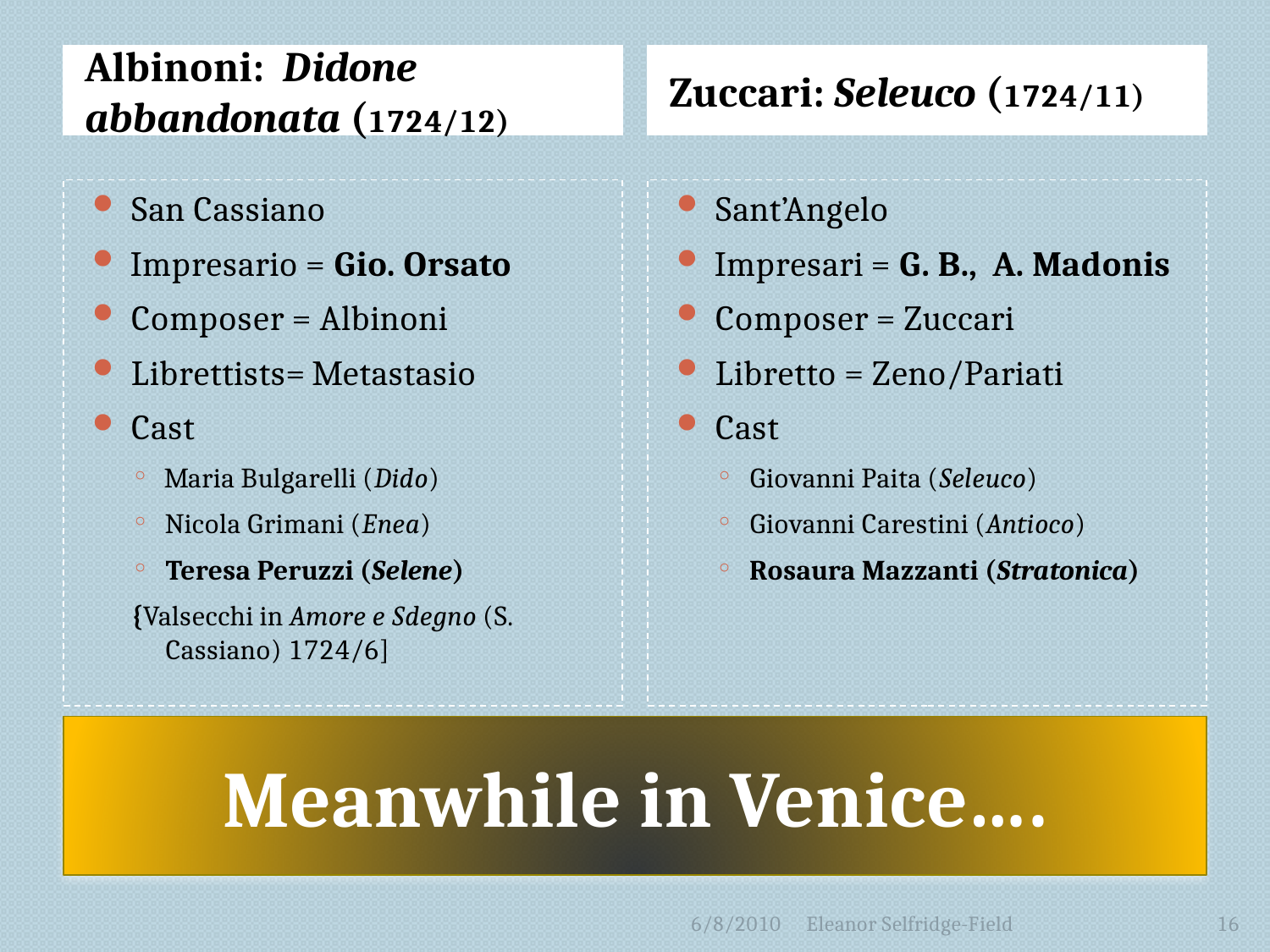

Albinoni:  Didone abbandonata (1724/12)
Zuccari: Seleuco (1724/11)
San Cassiano
Impresario = Gio. Orsato
Composer = Albinoni
Librettists= Metastasio
Cast
Maria Bulgarelli (Dido)
Nicola Grimani (Enea)
Teresa Peruzzi (Selene)
{Valsecchi in Amore e Sdegno (S. Cassiano) 1724/6]

Sant’Angelo
Impresari = G. B.,  A. Madonis
Composer = Zuccari
Libretto = Zeno/Pariati
Cast
Giovanni Paita (Seleuco)
Giovanni Carestini (Antioco)
Rosaura Mazzanti (Stratonica)

# Meanwhile in Venice….
6/8/2010
Eleanor Selfridge-Field
16